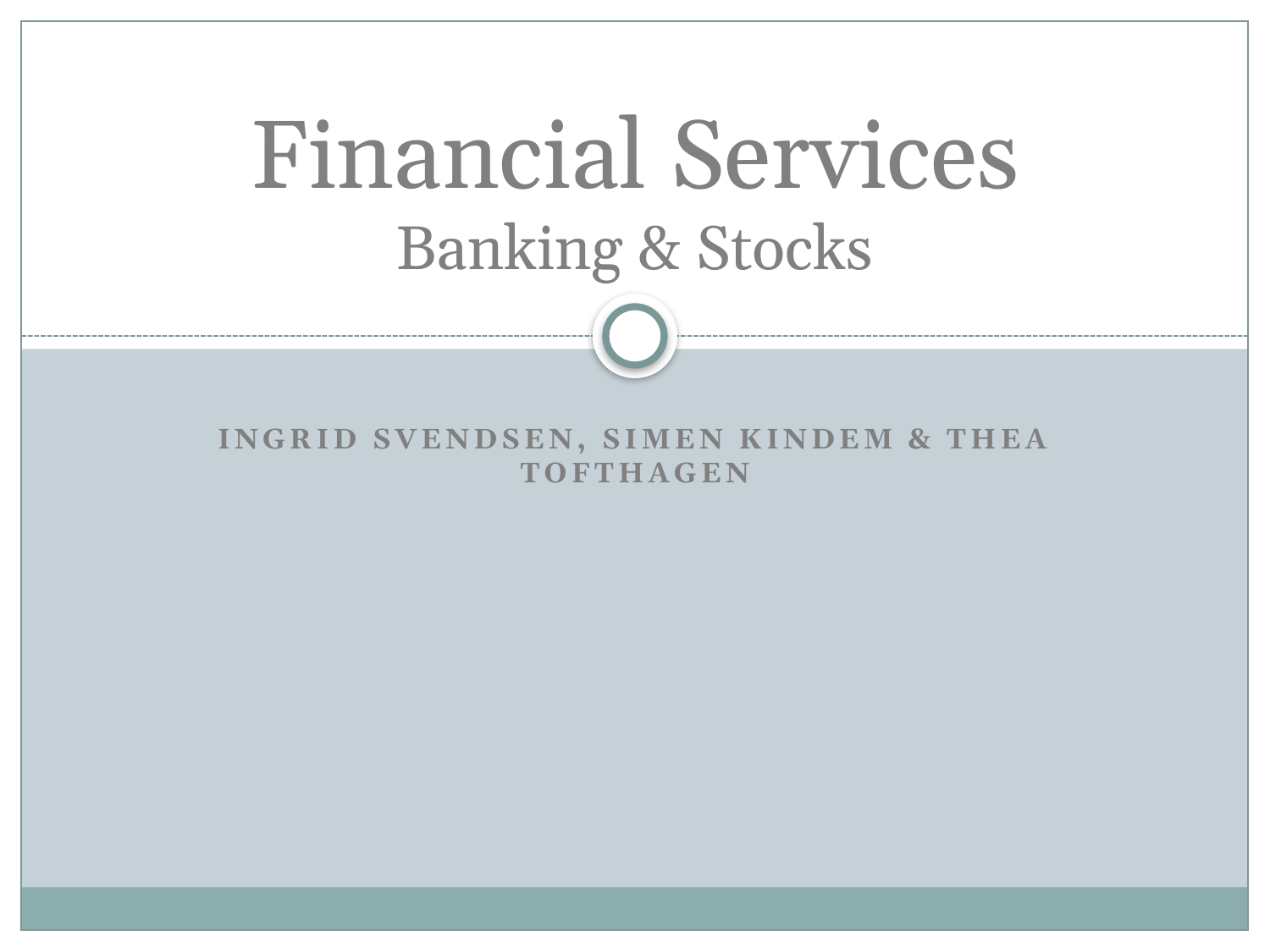

# Financial Services Banking & Stocks
Ingrid Svendsen, Simen Kindem & Thea Tofthagen